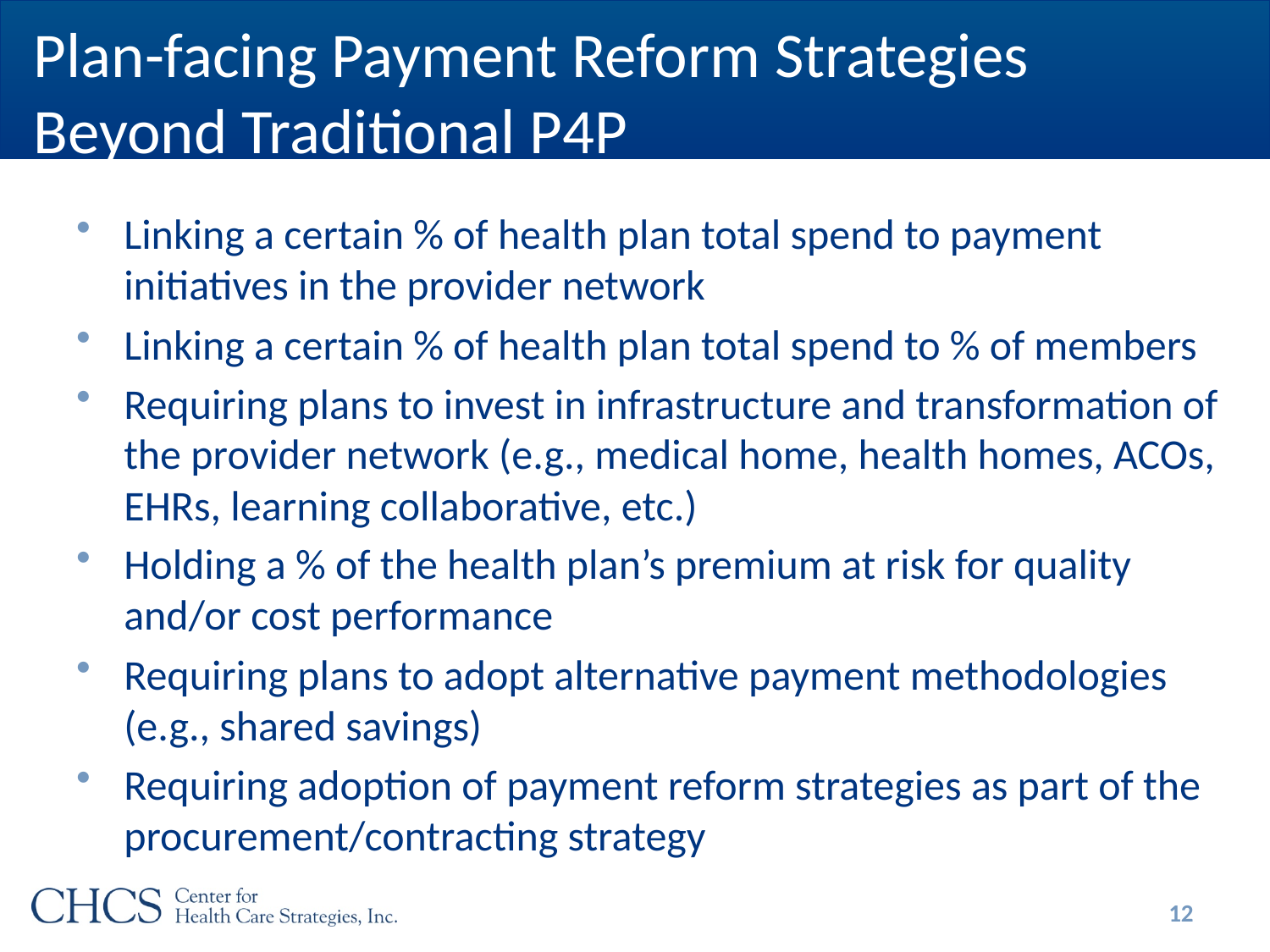

# Plan-facing Payment Reform Strategies Beyond Traditional P4P
Linking a certain % of health plan total spend to payment  initiatives in the provider network
Linking a certain % of health plan total spend to % of members
Requiring plans to invest in infrastructure and transformation of the provider network (e.g., medical home, health homes, ACOs, EHRs, learning collaborative, etc.)
Holding a % of the health plan’s premium at risk for quality and/or cost performance
Requiring plans to adopt alternative payment methodologies (e.g., shared savings)
Requiring adoption of payment reform strategies as part of the procurement/contracting strategy

12